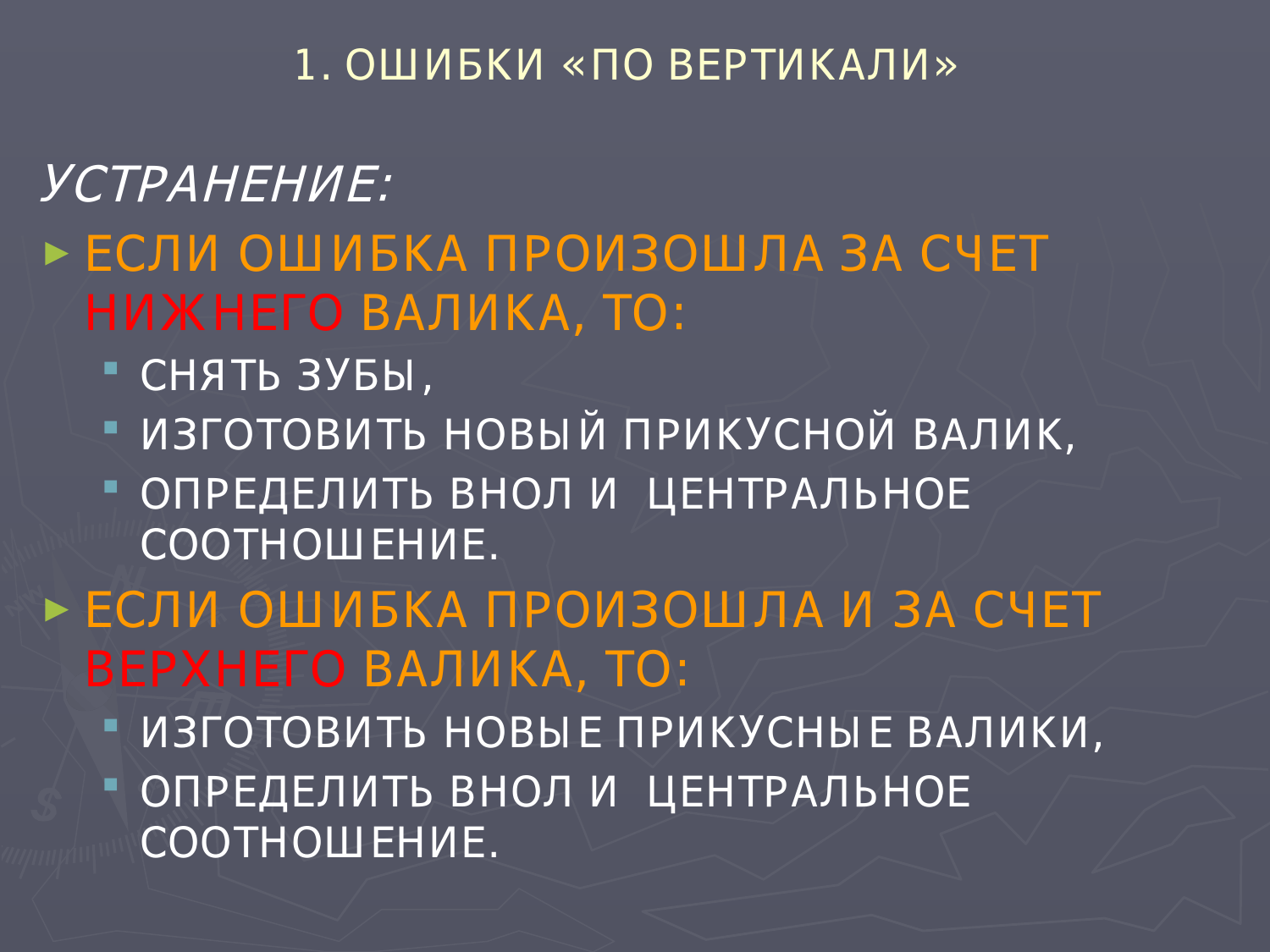

# 1. ОШИБКИ «ПО ВЕРТИКАЛИ»
УСТРАНЕНИЕ:
ЕСЛИ ОШИБКА ПРОИЗОШЛА ЗА СЧЕТ НИЖНЕГО ВАЛИКА, ТО:
СНЯТЬ ЗУБЫ,
ИЗГОТОВИТЬ НОВЫЙ ПРИКУСНОЙ ВАЛИК,
ОПРЕДЕЛИТЬ ВНОЛ И  ЦЕНТРАЛЬНОЕ СООТНОШЕНИЕ.
ЕСЛИ ОШИБКА ПРОИЗОШЛА И ЗА СЧЕТ ВЕРХНЕГО ВАЛИКА, ТО:
ИЗГОТОВИТЬ НОВЫЕ ПРИКУСНЫЕ ВАЛИКИ,
ОПРЕДЕЛИТЬ ВНОЛ И  ЦЕНТРАЛЬНОЕ СООТНОШЕНИЕ.